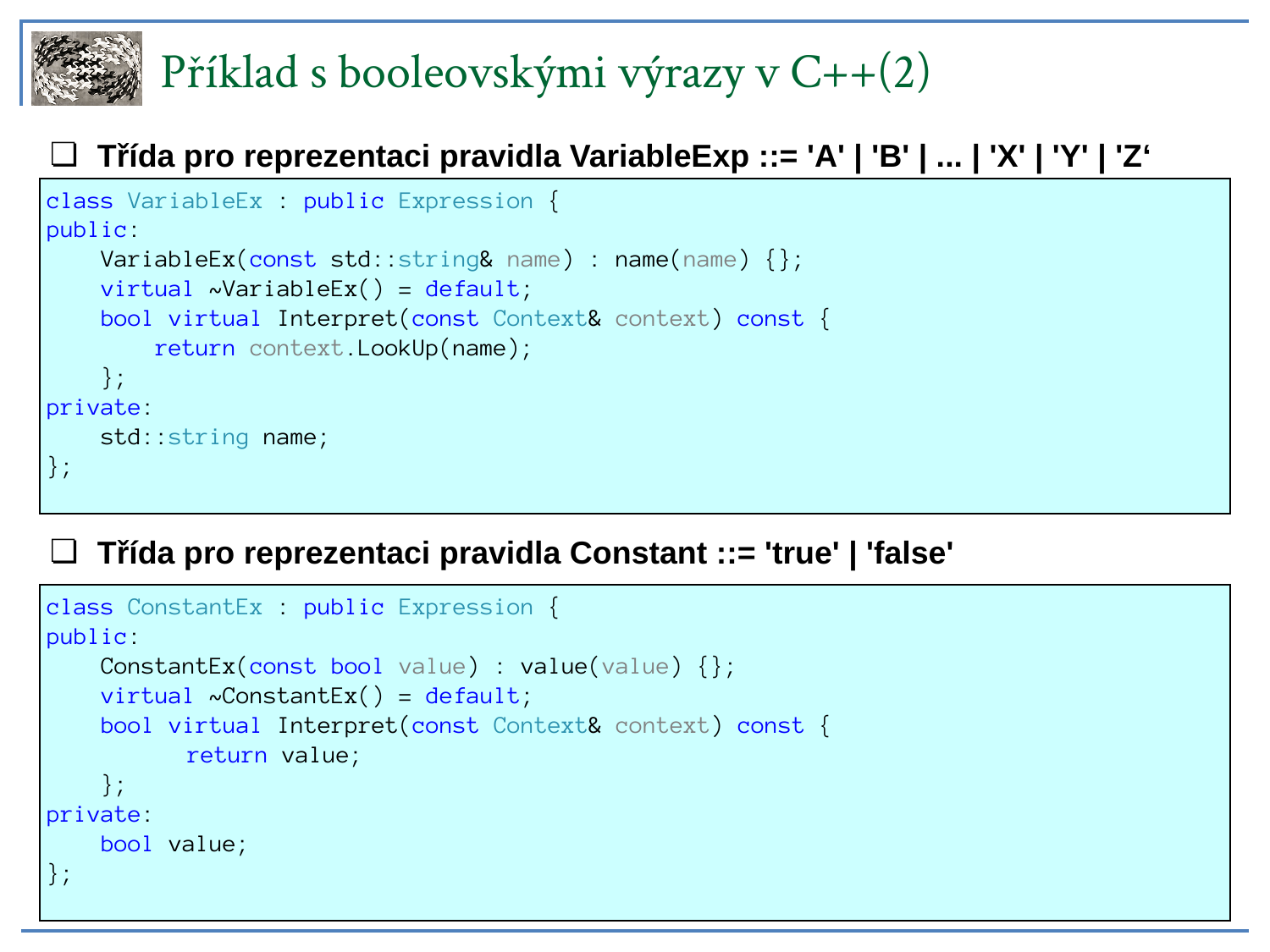

Příklad s booleovskými výrazy v C++(2)
Třída pro reprezentaci pravidla VariableExp ::= 'A' | 'B' | ... | 'X' | 'Y' | 'Z‘
class VariableEx : public Expression {
public:
    VariableEx(const std::string& name) : name(name) {};
    virtual ~VariableEx() = default;
    bool virtual Interpret(const Context& context) const {
        return context.LookUp(name);
    };
private:
    std::string name;
};
Třída pro reprezentaci pravidla Constant ::= 'true' | 'false'
class ConstantEx : public Expression {
public:
    ConstantEx(const bool value) : value(value) {};
    virtual ~ConstantEx() = default;
    bool virtual Interpret(const Context& context) const {
	 return value;
    };
private:
    bool value;
};